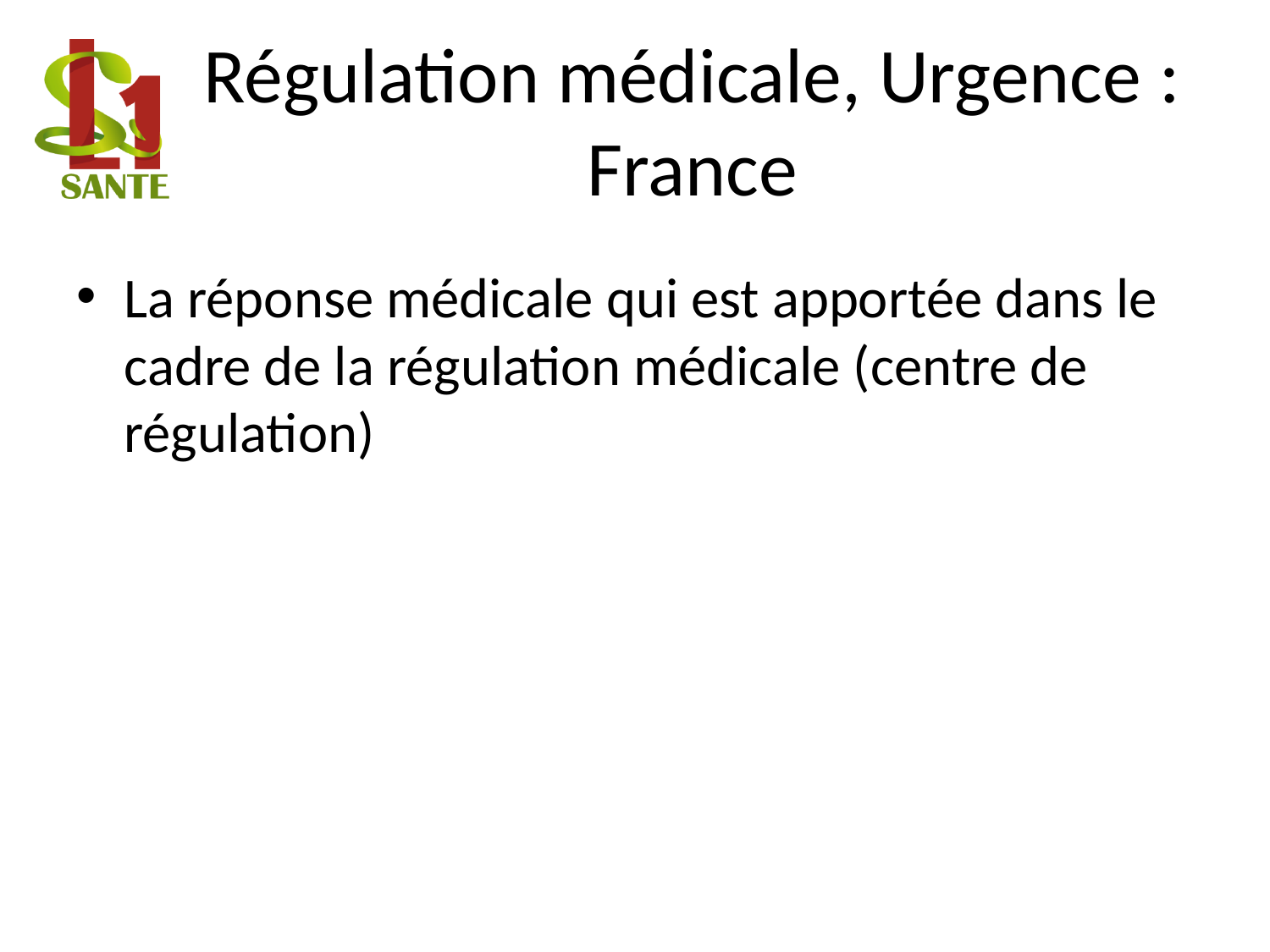

# Régulation médicale, Urgence : France
La réponse médicale qui est apportée dans le cadre de la régulation médicale (centre de régulation)